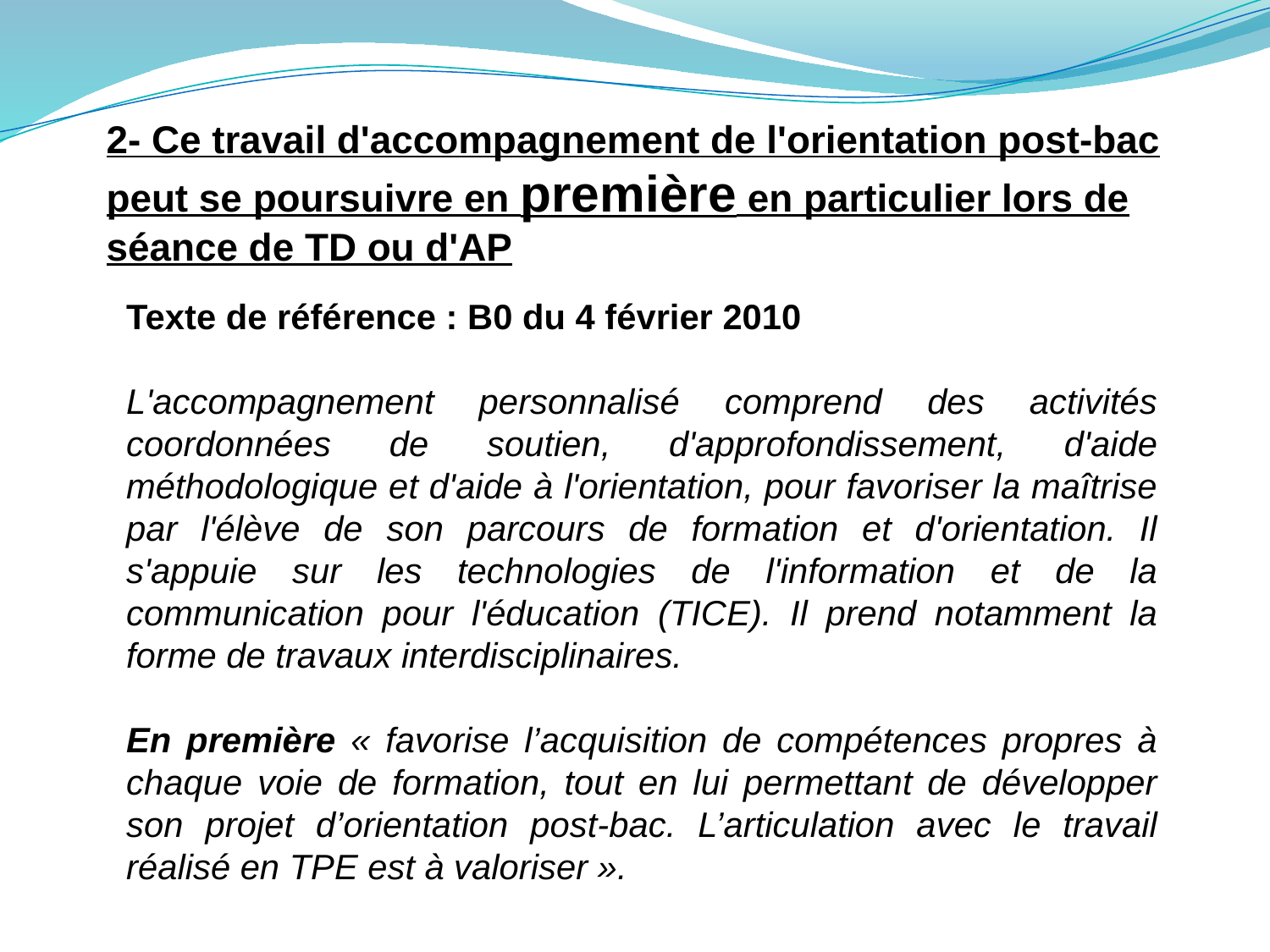

2- Ce travail d'accompagnement de l'orientation post-bac peut se poursuivre en première en particulier lors de séance de TD ou d'AP
Texte de référence : B0 du 4 février 2010

L'accompagnement personnalisé comprend des activités coordonnées de soutien, d'approfondissement, d'aide méthodologique et d'aide à l'orientation, pour favoriser la maîtrise par l'élève de son parcours de formation et d'orientation. Il s'appuie sur les technologies de l'information et de la communication pour l'éducation (TICE). Il prend notamment la forme de travaux interdisciplinaires.

En première « favorise l’acquisition de compétences propres à chaque voie de formation, tout en lui permettant de développer son projet d’orientation post-bac. L’articulation avec le travail réalisé en TPE est à valoriser ».